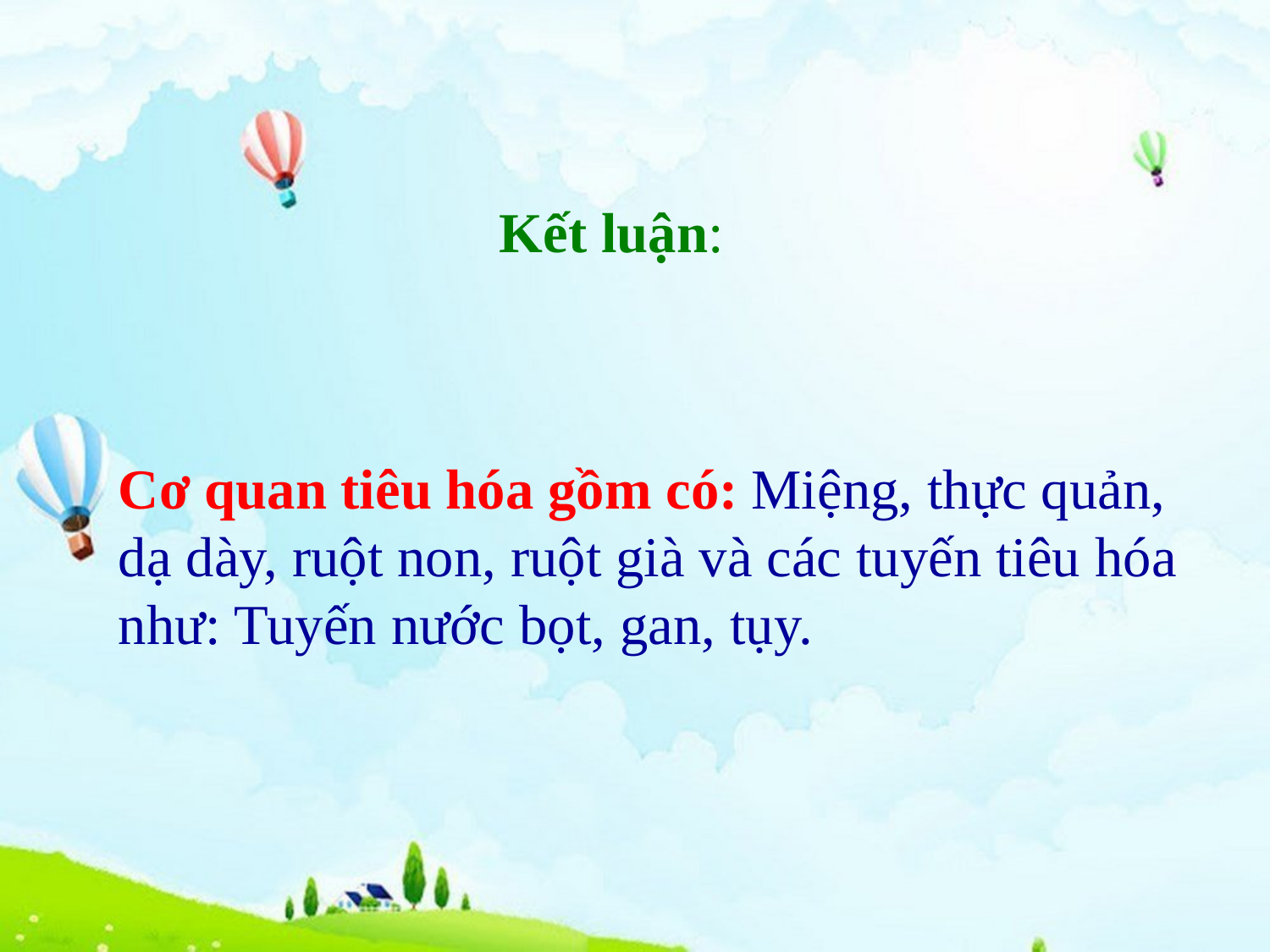

Kết luận:
Cơ quan tiêu hóa gồm có: Miệng, thực quản, dạ dày, ruột non, ruột già và các tuyến tiêu hóa như: Tuyến nước bọt, gan, tụy.